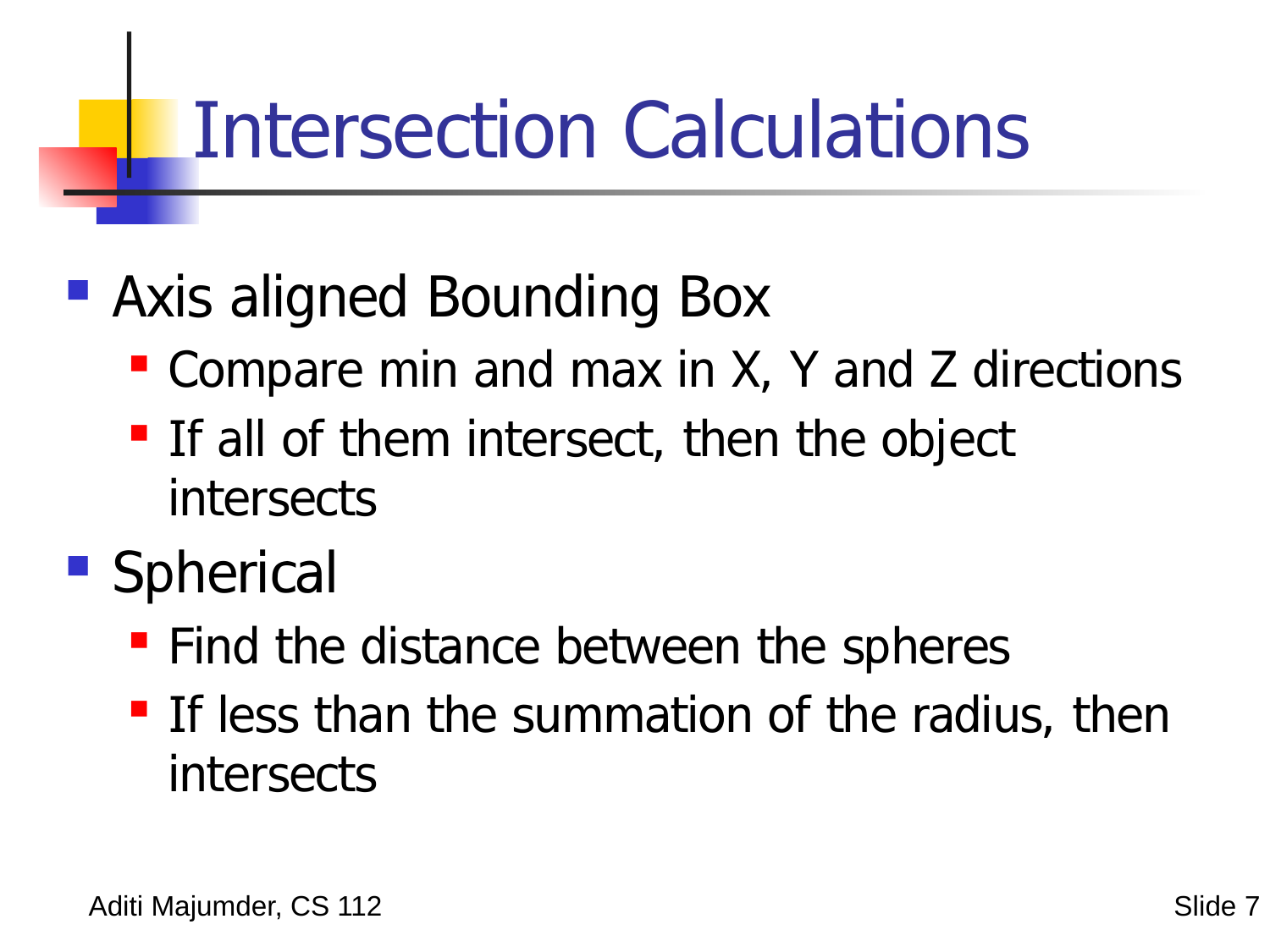

# Intersection Calculations
Axis aligned Bounding Box
Compare min and max in X, Y and Z directions
If all of them intersect, then the object intersects
Spherical
Find the distance between the spheres
If less than the summation of the radius, then intersects